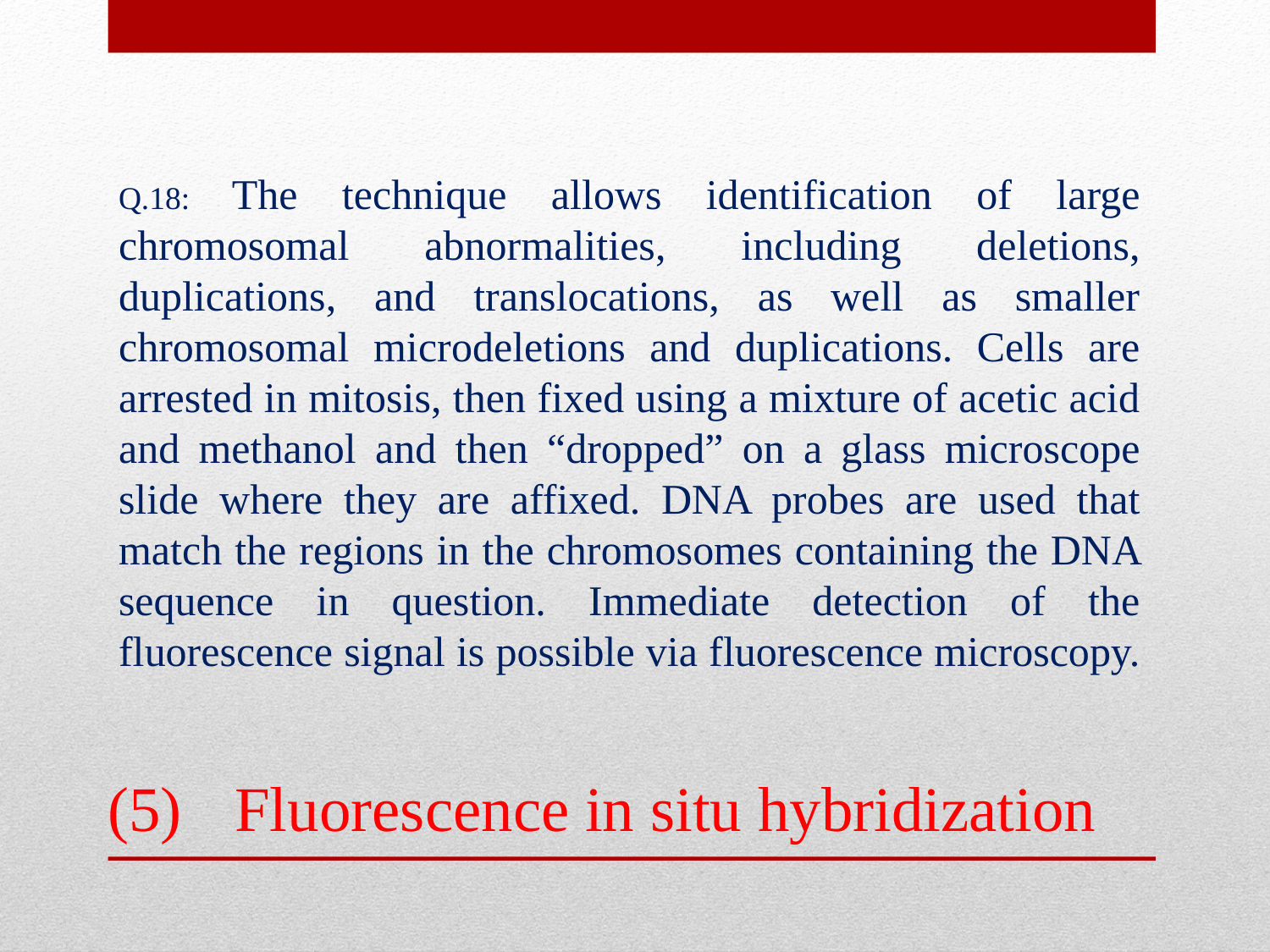

#
Q.18: The technique allows identification of large chromosomal abnormalities, including deletions, duplications, and translocations, as well as smaller chromosomal microdeletions and duplications. Cells are arrested in mitosis, then fixed using a mixture of acetic acid and methanol and then “dropped” on a glass microscope slide where they are affixed. DNA probes are used that match the regions in the chromosomes containing the DNA sequence in question. Immediate detection of the fluorescence signal is possible via fluorescence microscopy.

(5)	Fluorescence in situ hybridization